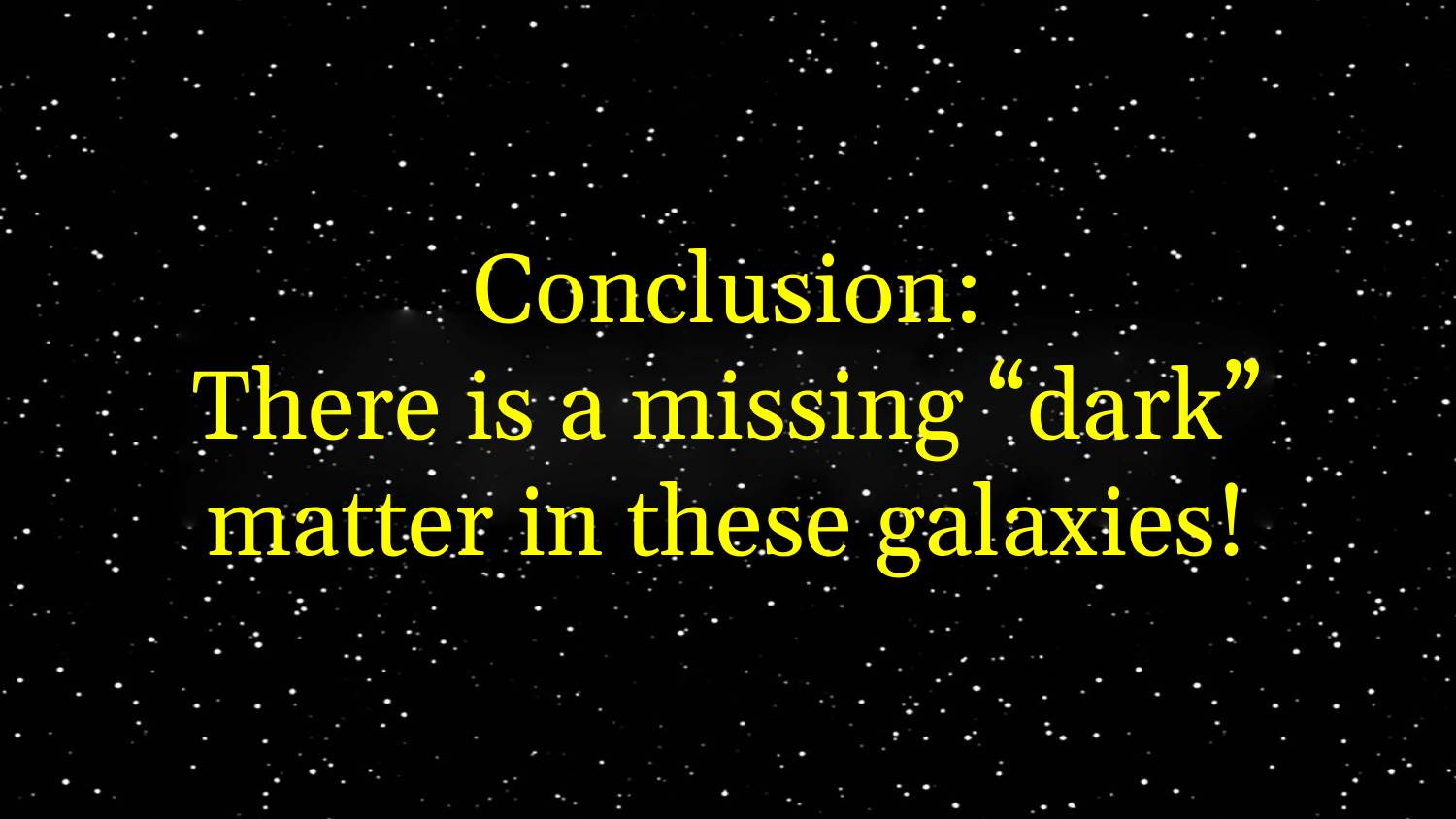

Conclusion:
There is a missing “dark” matter in these galaxies!